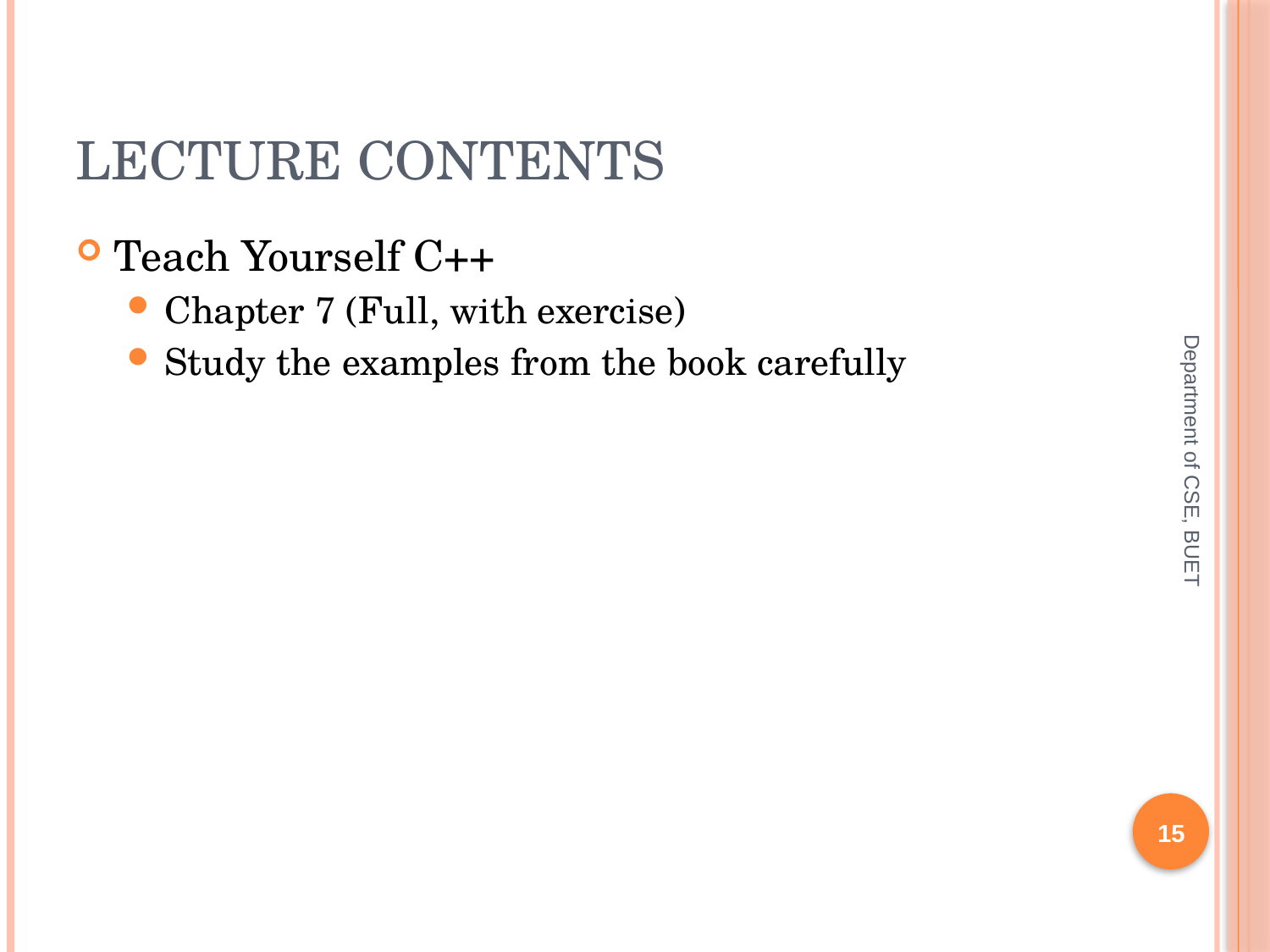

# Lecture Contents
Teach Yourself C++
Chapter 7 (Full, with exercise)
Study the examples from the book carefully
Department of CSE, BUET
15